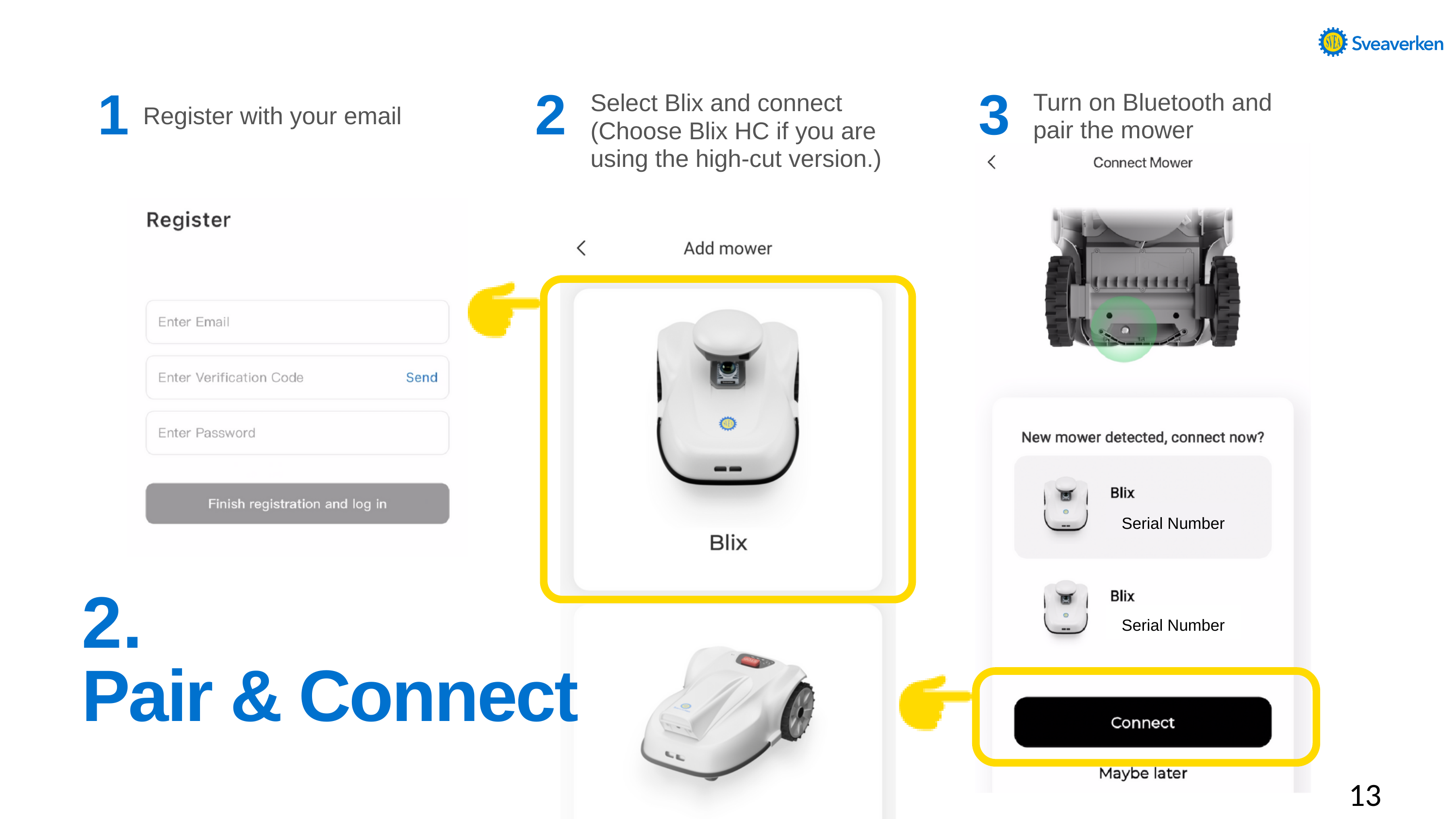

Turn on Bluetooth and pair the mower
Select Blix and connect
(Choose Blix HC if you are using the high-cut version.)
1
2
3
Register with your email

Serial Number

2.

Serial Number
Pair & Connect

13